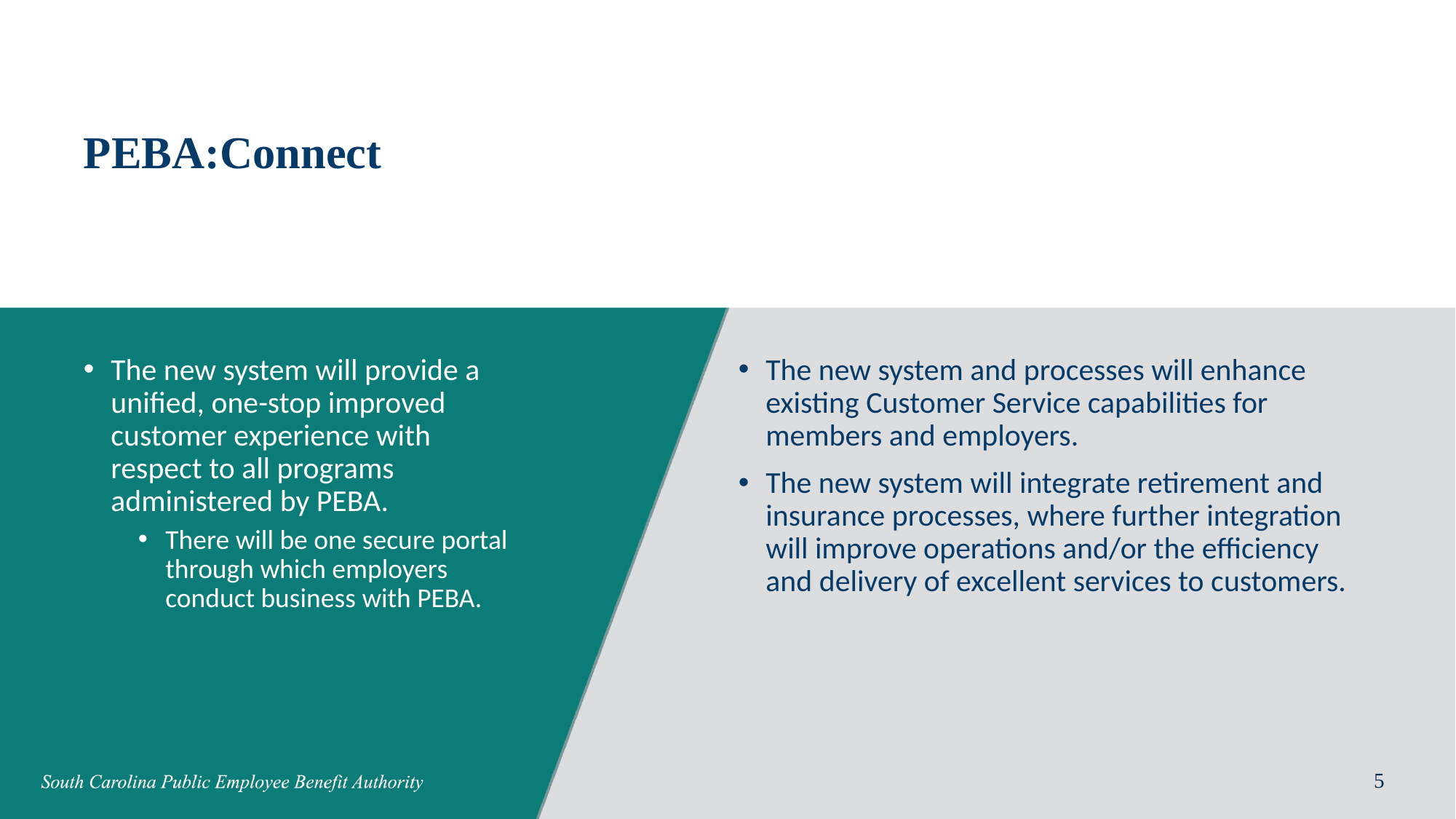

# PEBA:Connect
The new system and processes will enhance existing Customer Service capabilities for members and employers.
The new system will integrate retirement and insurance processes, where further integration will improve operations and/or the efficiency and delivery of excellent services to customers.

The new system will provide a unified, one-stop improved customer experience with respect to all programs administered by PEBA.
There will be one secure portal through which employers conduct business with PEBA.
5